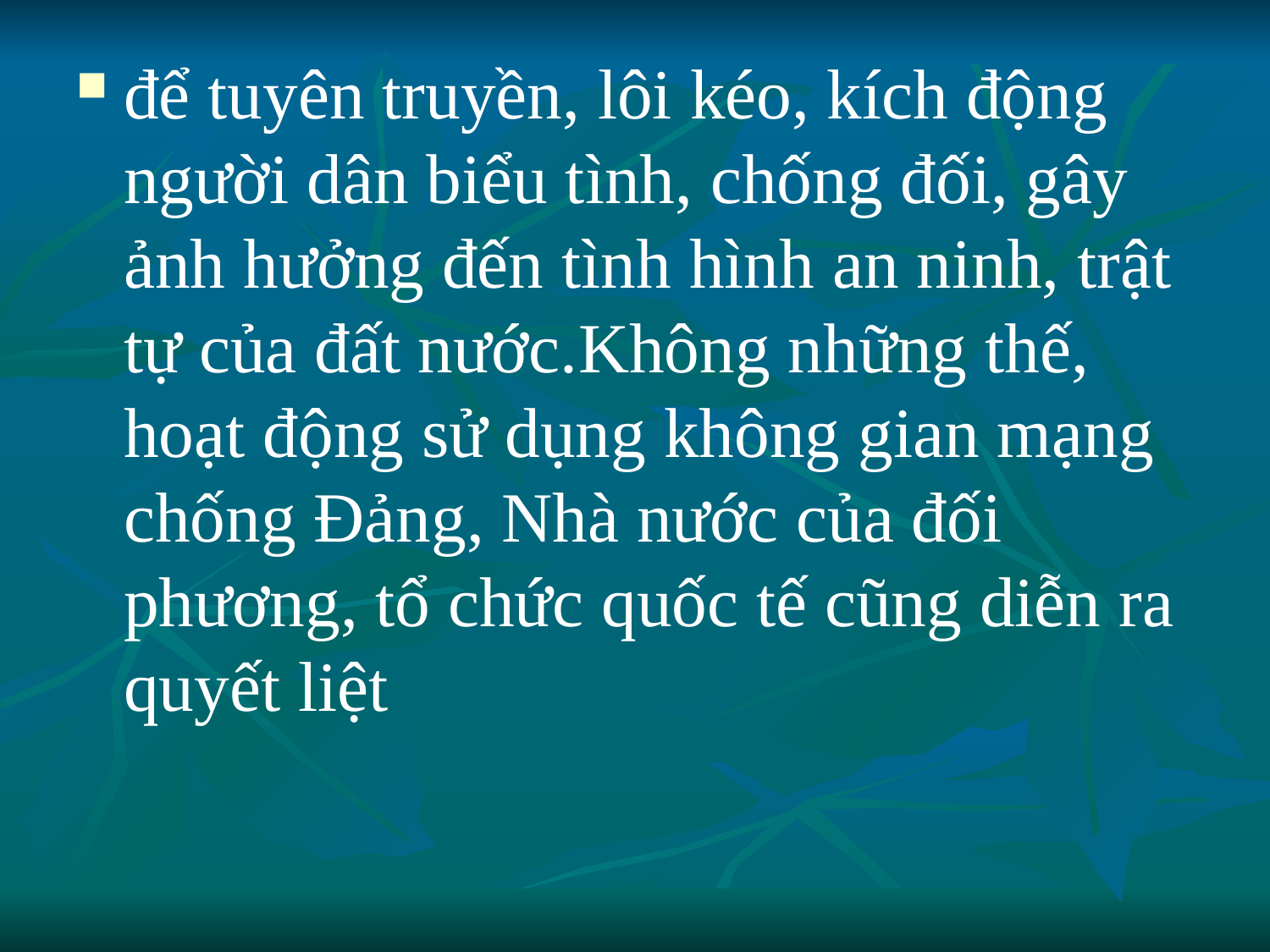

để tuyên truyền, lôi kéo, kích động người dân biểu tình, chống đối, gây ảnh hưởng đến tình hình an ninh, trật tự của đất nước.Không những thế, hoạt động sử dụng không gian mạng chống Đảng, Nhà nước của đối phương, tổ chức quốc tế cũng diễn ra quyết liệt